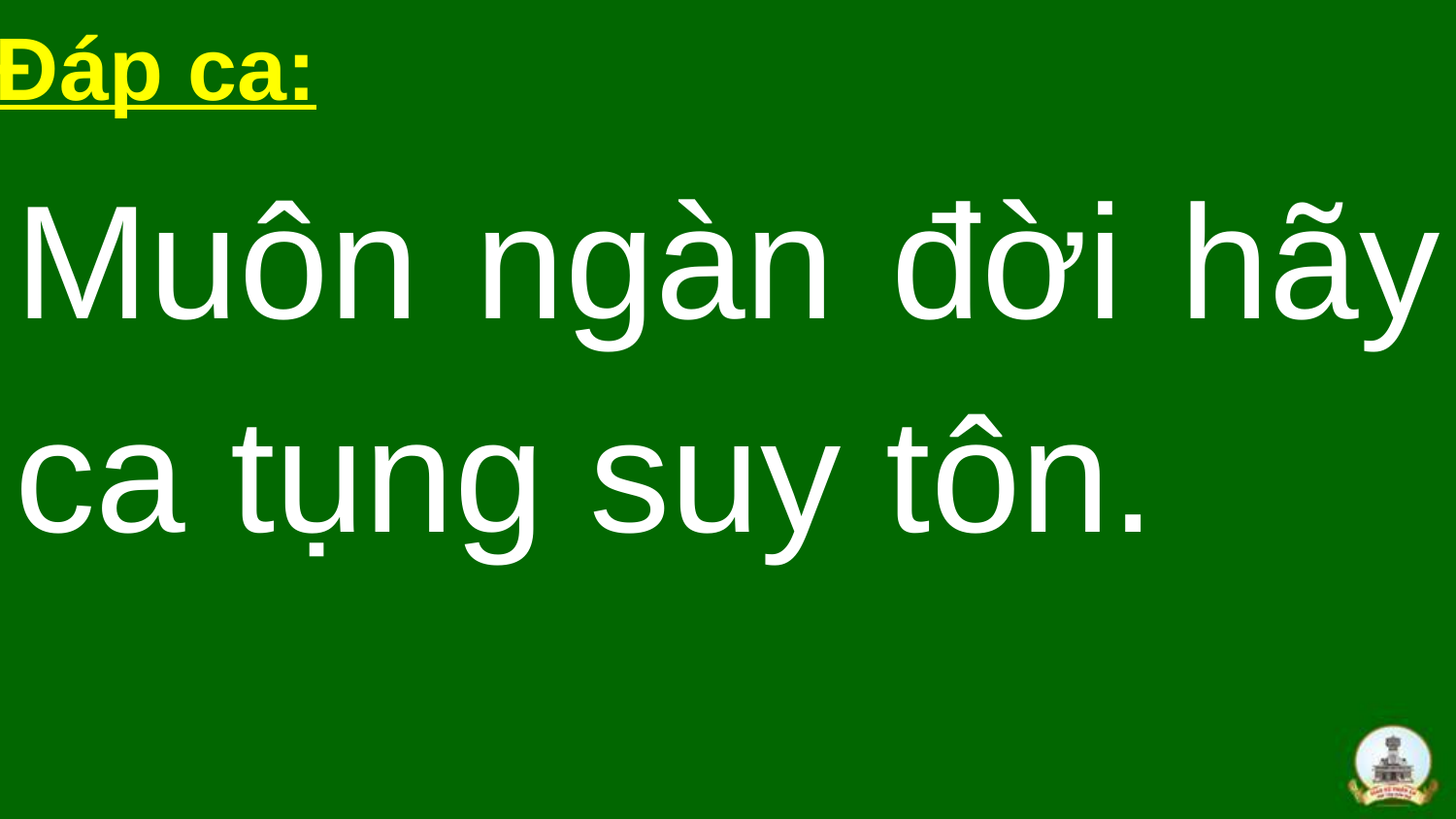

Đáp ca:
Muôn ngàn đời hãy ca tụng suy tôn.